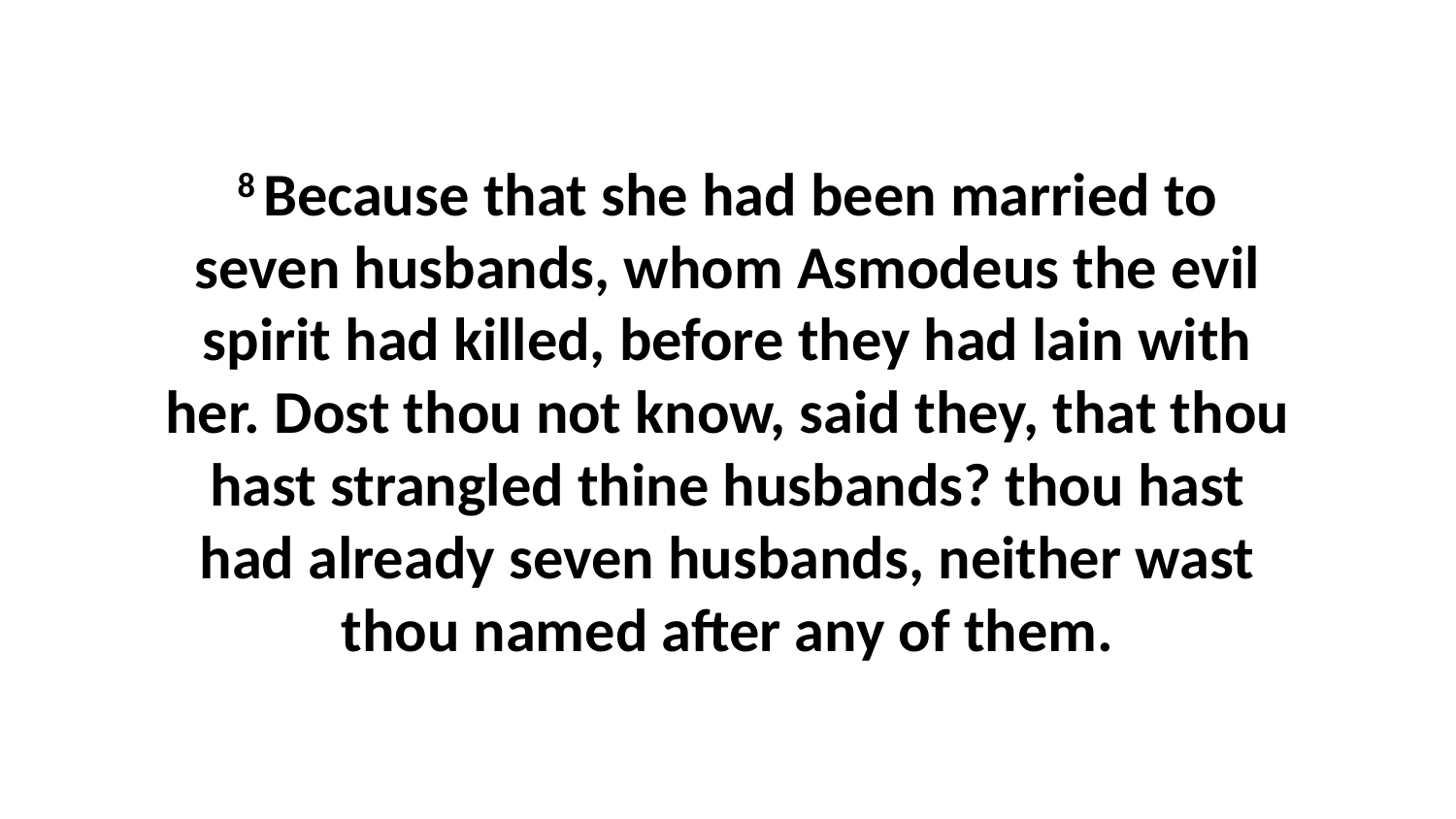

8 Because that she had been married to seven husbands, whom Asmodeus the evil spirit had killed, before they had lain with her. Dost thou not know, said they, that thou hast strangled thine husbands? thou hast had already seven husbands, neither wast thou named after any of them.